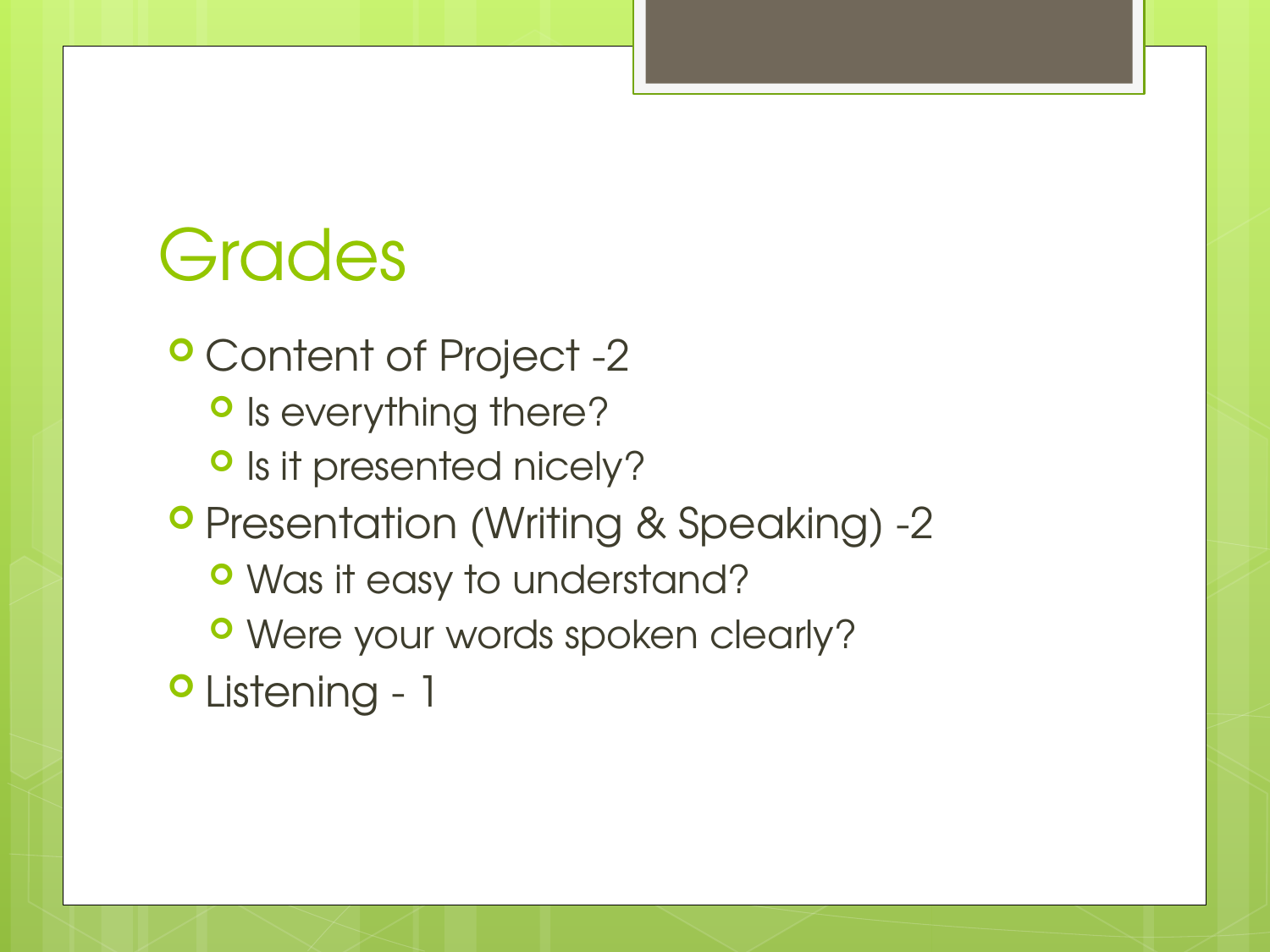

# Grades
Content of Project -2
Is everything there?
Is it presented nicely?
Presentation (Writing & Speaking) -2
Was it easy to understand?
Were your words spoken clearly?
Listening - 1